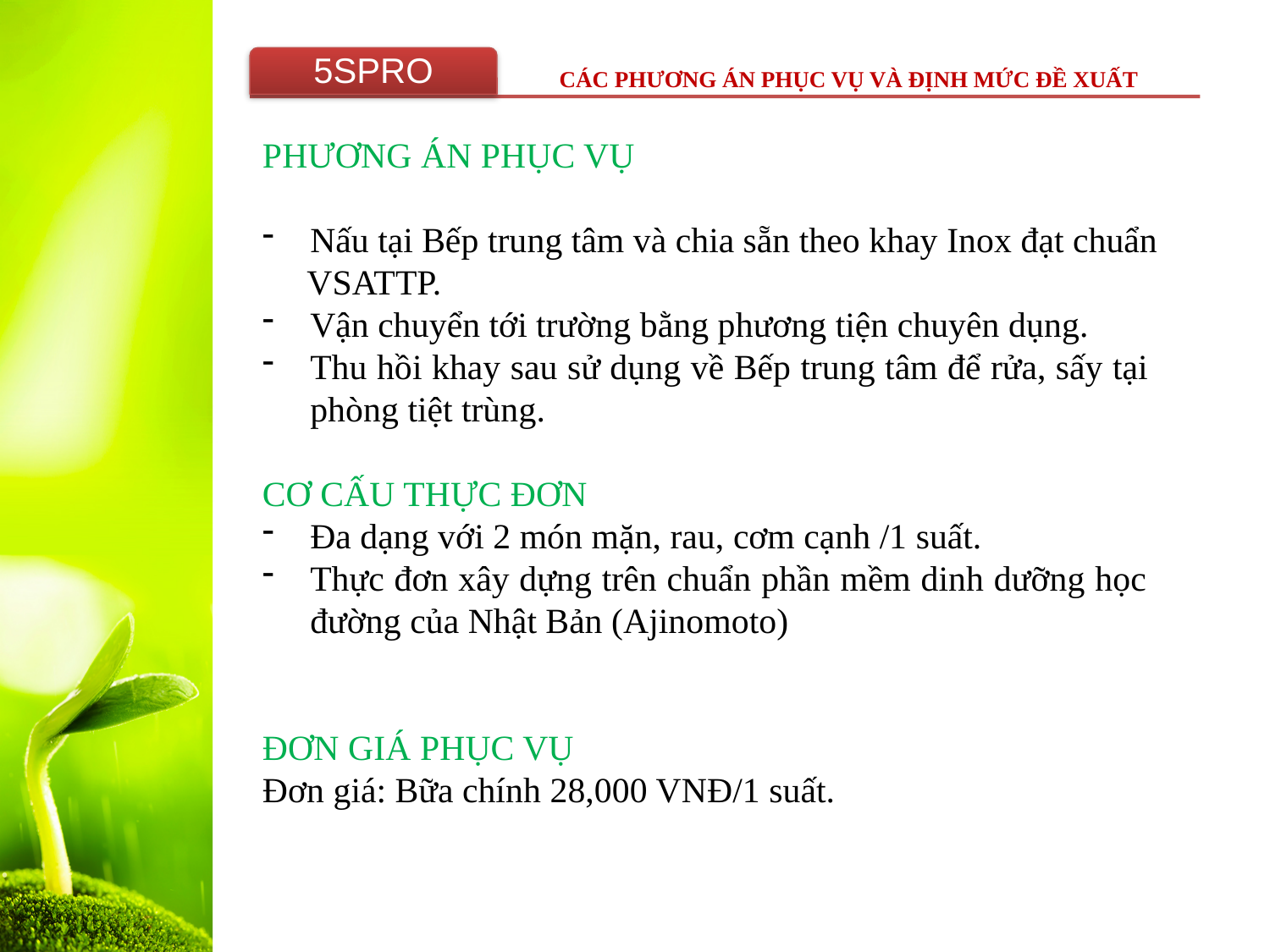

CÁC PHƯƠNG ÁN PHỤC VỤ VÀ ĐỊNH MỨC ĐỀ XUẤT
5SPRO
PHƯƠNG ÁN PHỤC VỤ

Nấu tại Bếp trung tâm và chia sẵn theo khay Inox đạt chuẩn
     VSATTP.
Vận chuyển tới trường bằng phương tiện chuyên dụng.
Thu hồi khay sau sử dụng về Bếp trung tâm để rửa, sấy tại       phòng tiệt trùng.

CƠ CẤU THỰC ĐƠN
Đa dạng với 2 món mặn, rau, cơm cạnh /1 suất.
Thực đơn xây dựng trên chuẩn phần mềm dinh dưỡng học       đường của Nhật Bản (Ajinomoto)

ĐƠN GIÁ PHỤC VỤ
Đơn giá: Bữa chính 28,000 VNĐ/1 suất.